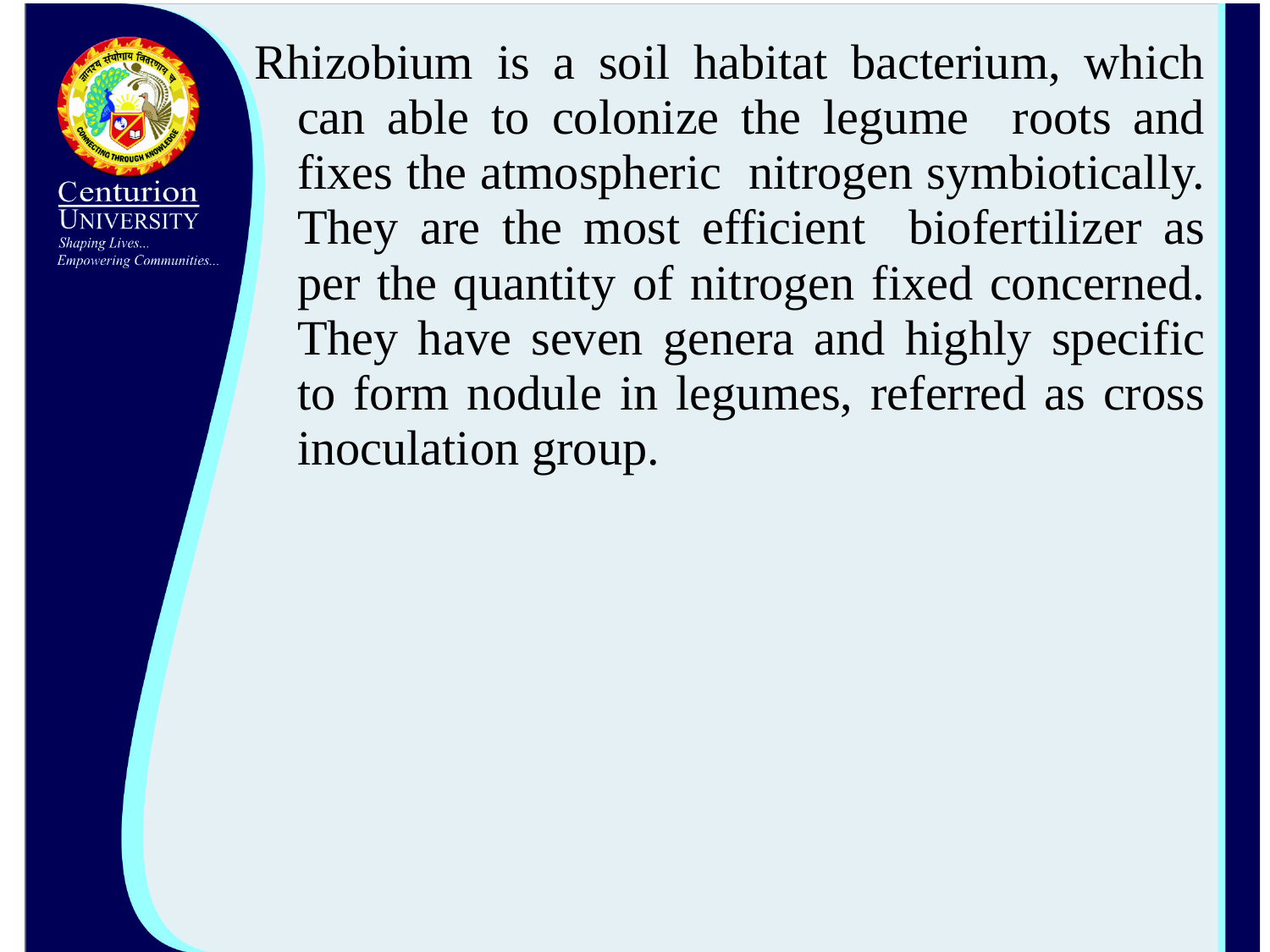

Rhizobium is a soil habitat bacterium, which can able to colonize the legume  roots and fixes the atmospheric  nitrogen symbiotically. They are the most efficient  biofertilizer as per the quantity of nitrogen fixed concerned. They have seven genera and highly specific to form nodule in legumes, referred as cross inoculation group.